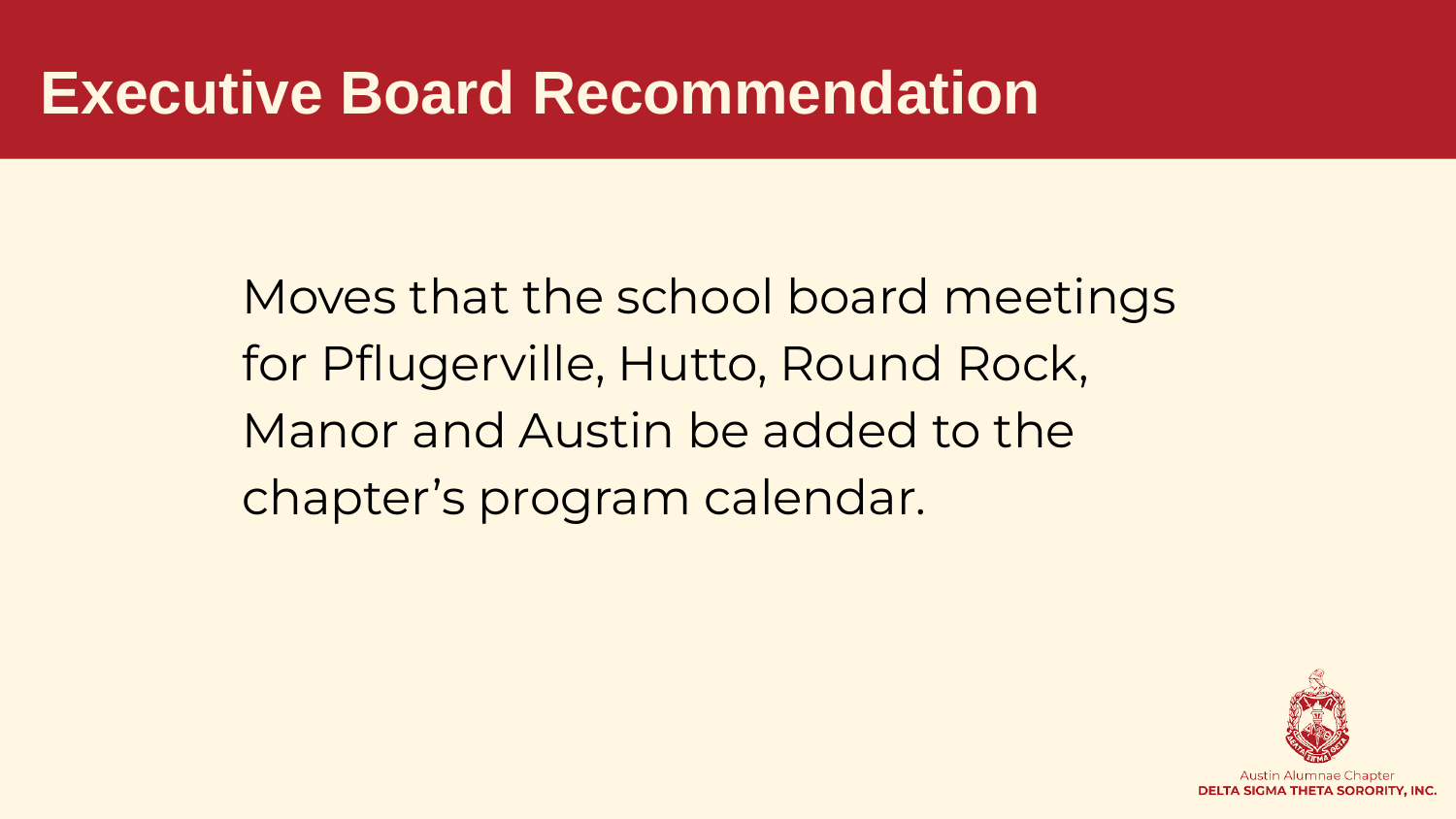

# Executive Board Recommendation

Moves that the school board meetings for Pflugerville, Hutto, Round Rock, Manor and Austin be added to the chapter’s program calendar.